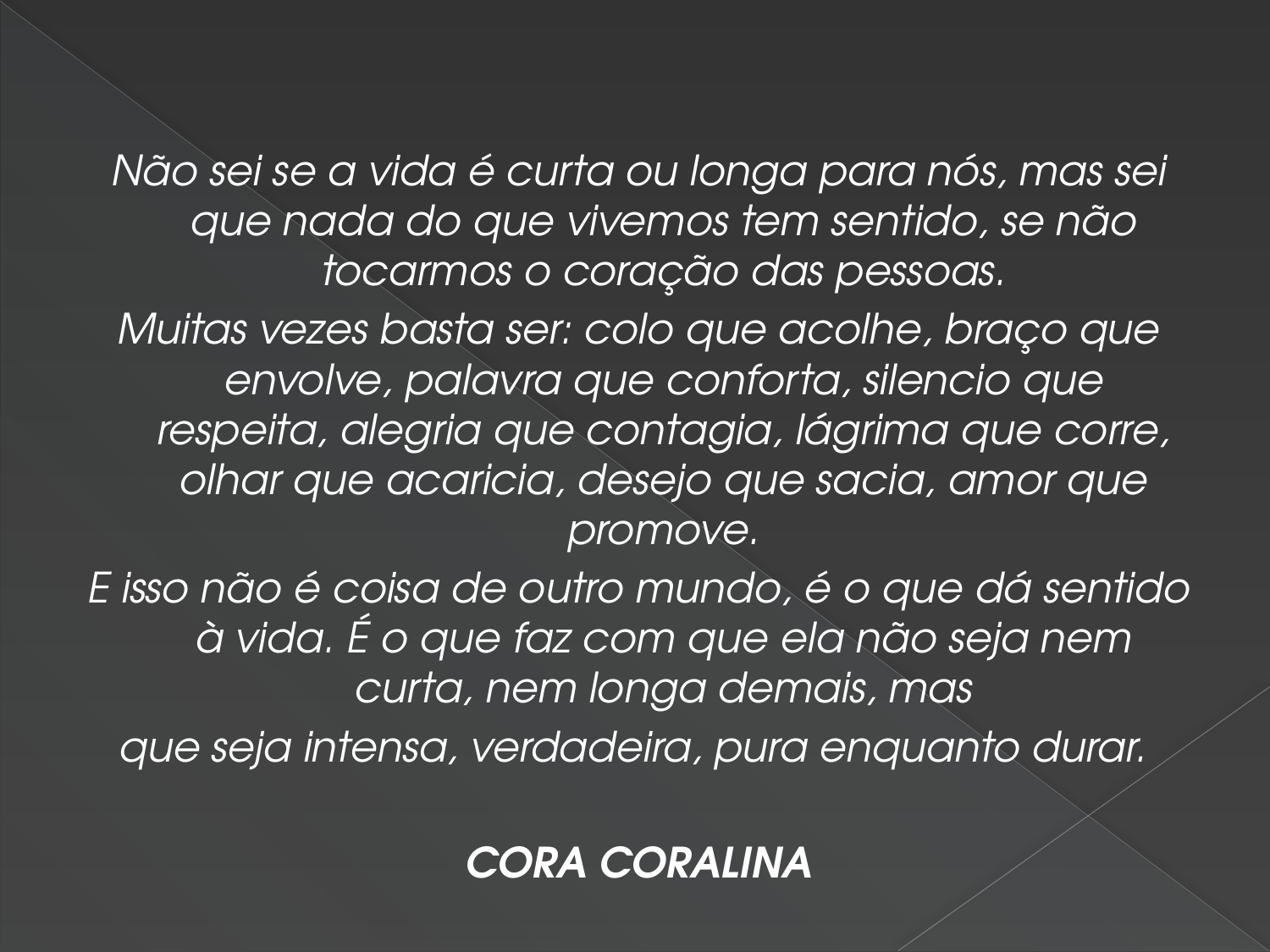

Não sei se a vida é curta ou longa para nós, mas sei que nada do que vivemos tem sentido, se não tocarmos o coração das pessoas.
Muitas vezes basta ser: colo que acolhe, braço que envolve, palavra que conforta, silencio que respeita, alegria que contagia, lágrima que corre, olhar que acaricia, desejo que sacia, amor que promove.
E isso não é coisa de outro mundo, é o que dá sentido à vida. É o que faz com que ela não seja nem curta, nem longa demais, mas
que seja intensa, verdadeira, pura enquanto durar.

CORA CORALINA